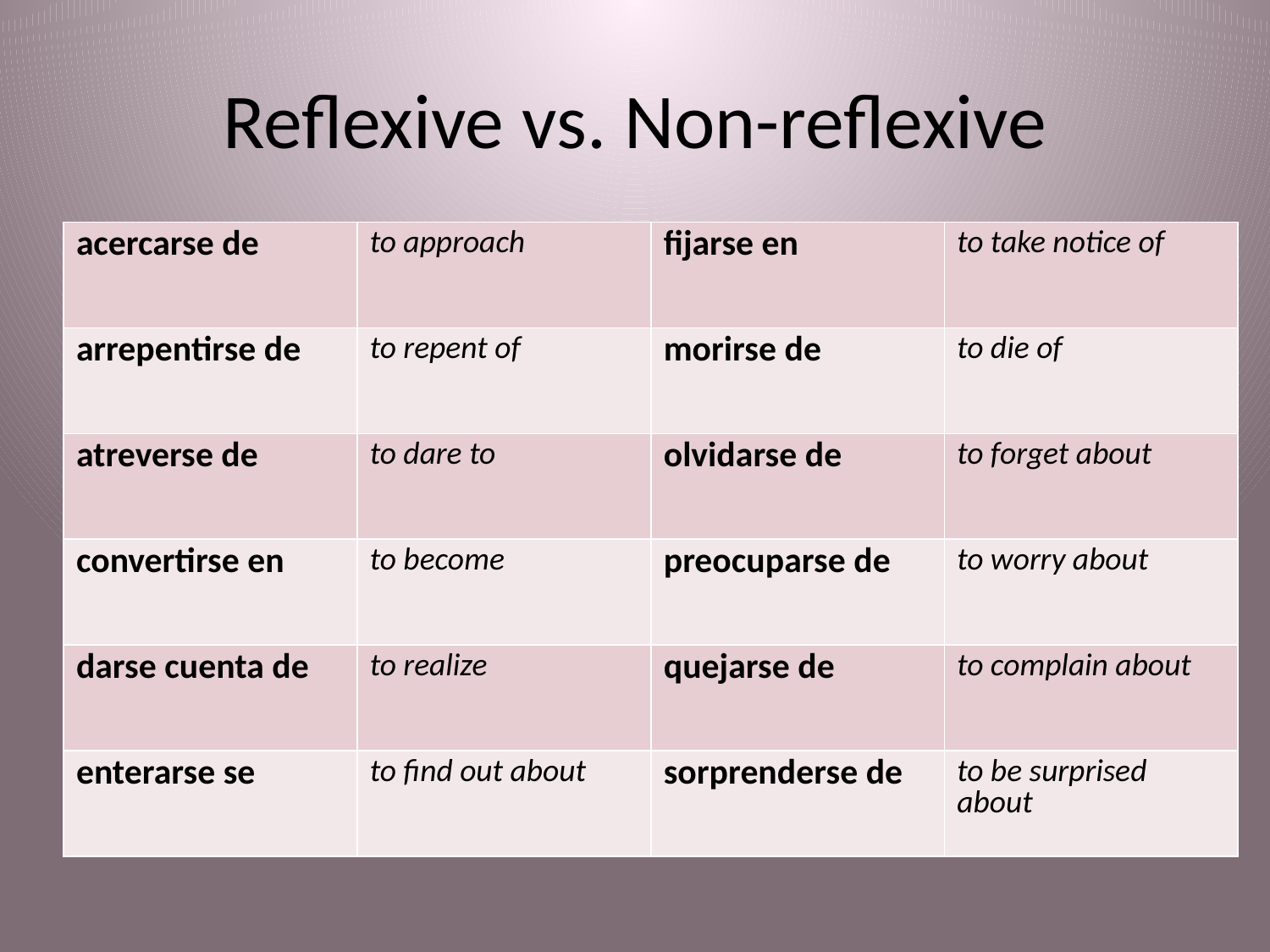

# Reflexive vs. Non-reflexive
| acercarse de | to approach | fijarse en | to take notice of |
| --- | --- | --- | --- |
| arrepentirse de | to repent of | morirse de | to die of |
| atreverse de | to dare to | olvidarse de | to forget about |
| convertirse en | to become | preocuparse de | to worry about |
| darse cuenta de | to realize | quejarse de | to complain about |
| enterarse se | to find out about | sorprenderse de | to be surprised about |